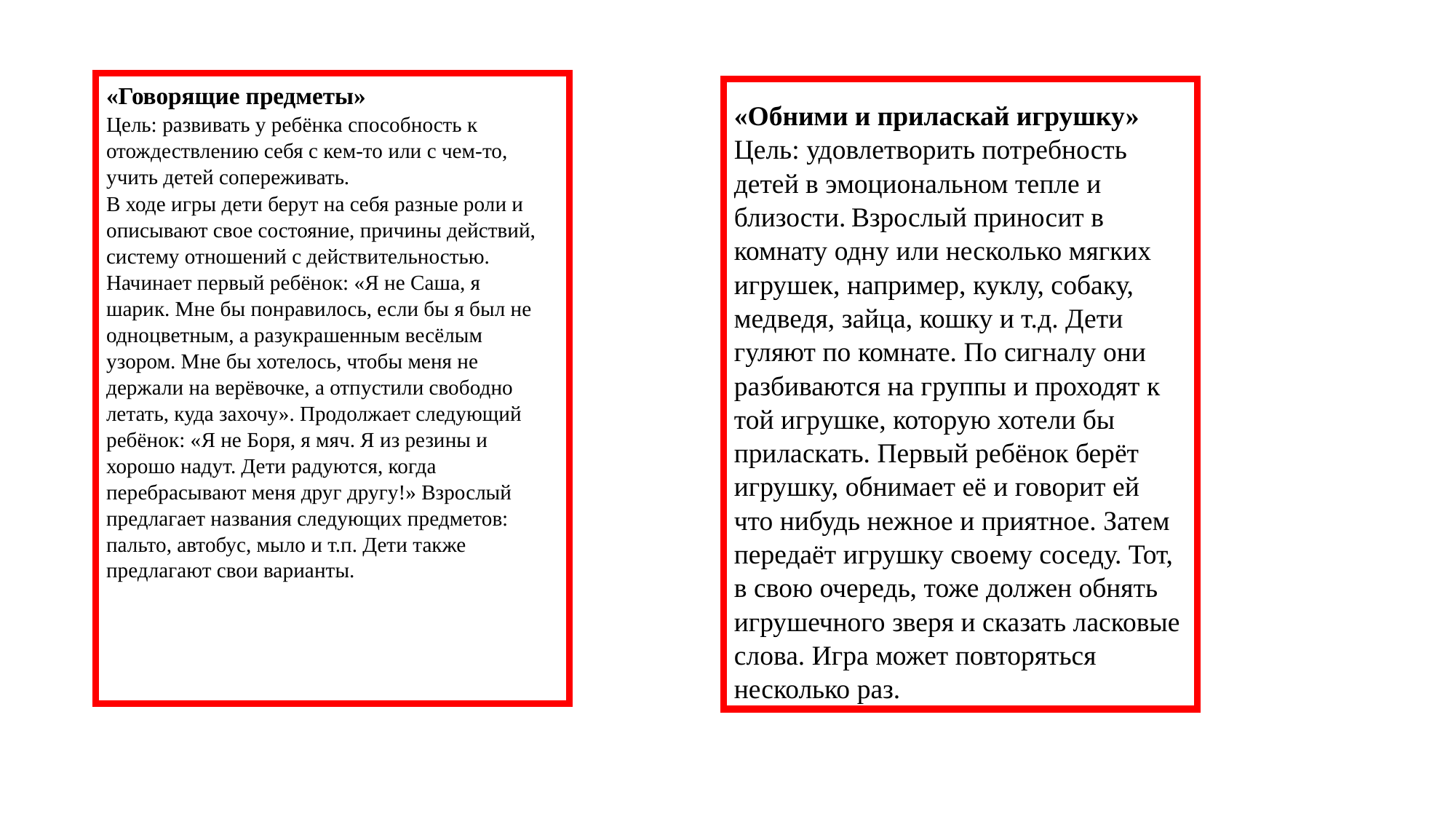

«Говорящие предметы»
Цель: развивать у ребёнка способность к отождествлению себя с кем-то или с чем-то, учить детей сопереживать.
В ходе игры дети берут на себя разные роли и описывают свое состояние, причины действий, систему отношений с действительностью. Начинает первый ребёнок: «Я не Саша, я шарик. Мне бы понравилось, если бы я был не одноцветным, а разукрашенным весёлым узором. Мне бы хотелось, чтобы меня не держали на верёвочке, а отпустили свободно летать, куда захочу». Продолжает следующий ребёнок: «Я не Боря, я мяч. Я из резины и хорошо надут. Дети радуются, когда перебрасывают меня друг другу!» Взрослый предлагает названия следующих предметов: пальто, автобус, мыло и т.п. Дети также предлагают свои варианты.

«Обними и приласкай игрушку»
Цель: удовлетворить потребность детей в эмоциональном тепле и близости. Взрослый приносит в комнату одну или несколько мягких игрушек, например, куклу, собаку, медведя, зайца, кошку и т.д. Дети гуляют по комнате. По сигналу они разбиваются на группы и проходят к той игрушке, которую хотели бы приласкать. Первый ребёнок берёт игрушку, обнимает её и говорит ей что нибудь нежное и приятное. Затем передаёт игрушку своему соседу. Тот, в свою очередь, тоже должен обнять игрушечного зверя и сказать ласковые слова. Игра может повторяться несколько раз.